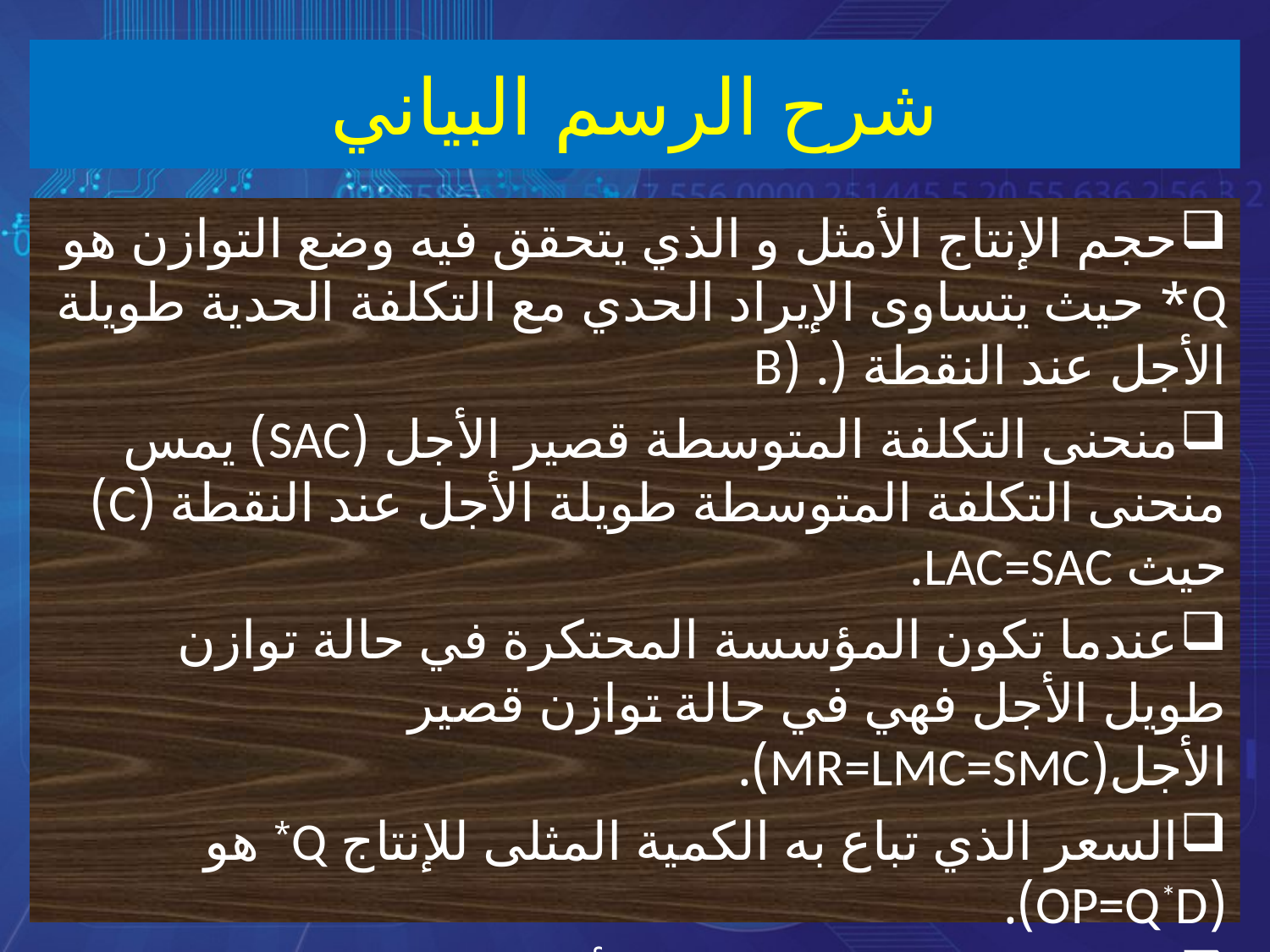

# شرح الرسم البياني
حجم الإنتاج الأمثل و الذي يتحقق فيه وضع التوازن هو Q* حيث يتساوى الإيراد الحدي مع التكلفة الحدية طويلة الأجل عند النقطة (. (B
منحنى التكلفة المتوسطة قصير الأجل (SAC) يمس منحنى التكلفة المتوسطة طويلة الأجل عند النقطة (C) حيث LAC=SAC.
عندما تكون المؤسسة المحتكرة في حالة توازن طويل الأجل فهي في حالة توازن قصير الأجل(MR=LMC=SMC).
السعر الذي تباع به الكمية المثلى للإنتاج Q* هو (OP=Q*D).
التكلفة المتوسطة طويلة الأجل هي (OA=Q*C)، و بذلك يكون السعر أكبر من التكلفة المتوسطة طويلة الأجل بمقدار (AP= CD)، و بذلك تحقق أرباحا غير عادية في الأجل الطويل بمقدار(ACDP).